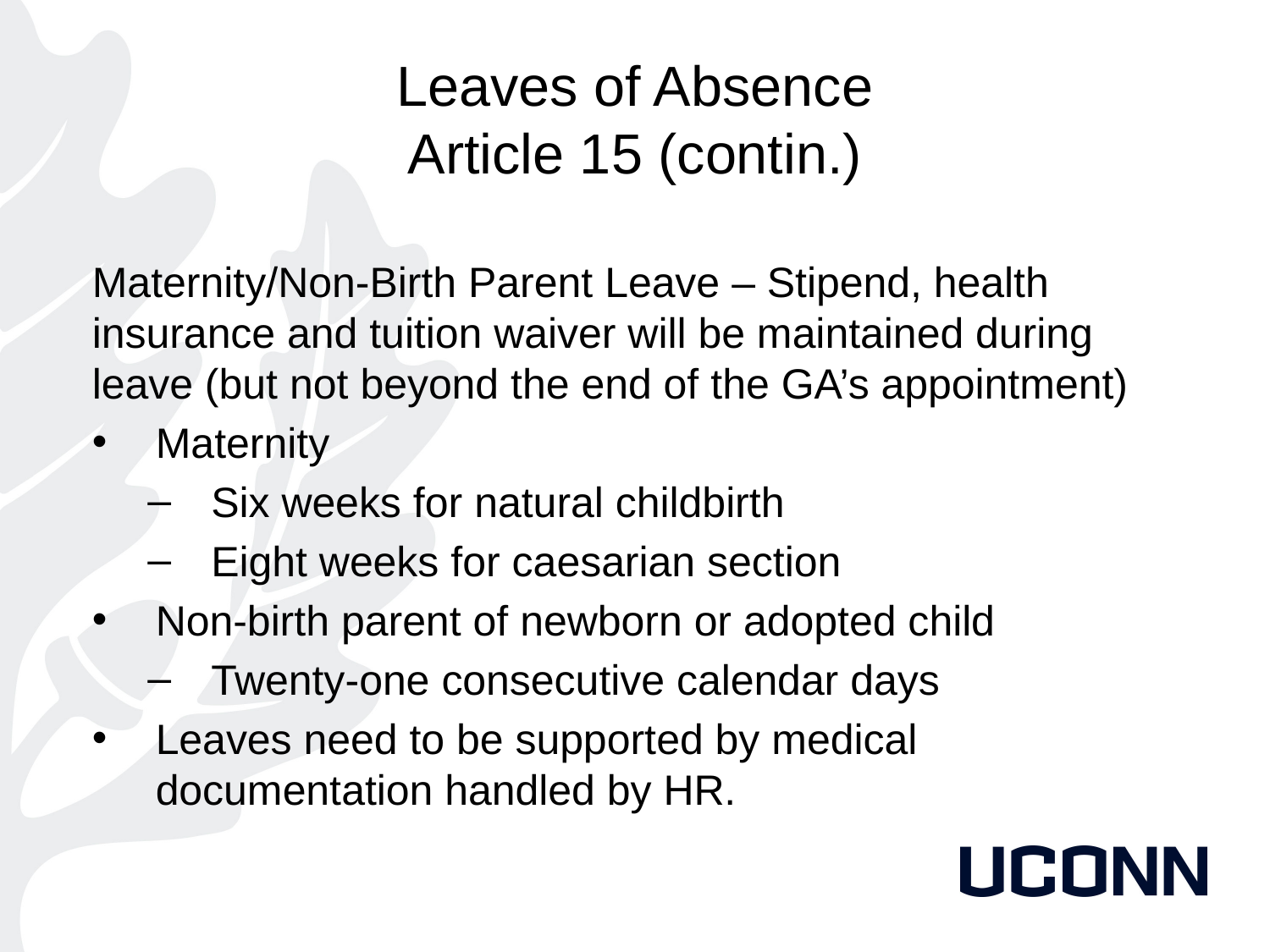

# Leaves of Absence Article 15 (contin.)
Maternity/Non-Birth Parent Leave – Stipend, health insurance and tuition waiver will be maintained during leave (but not beyond the end of the GA’s appointment)
Maternity
Six weeks for natural childbirth
Eight weeks for caesarian section
Non-birth parent of newborn or adopted child
Twenty-one consecutive calendar days
Leaves need to be supported by medical documentation handled by HR.